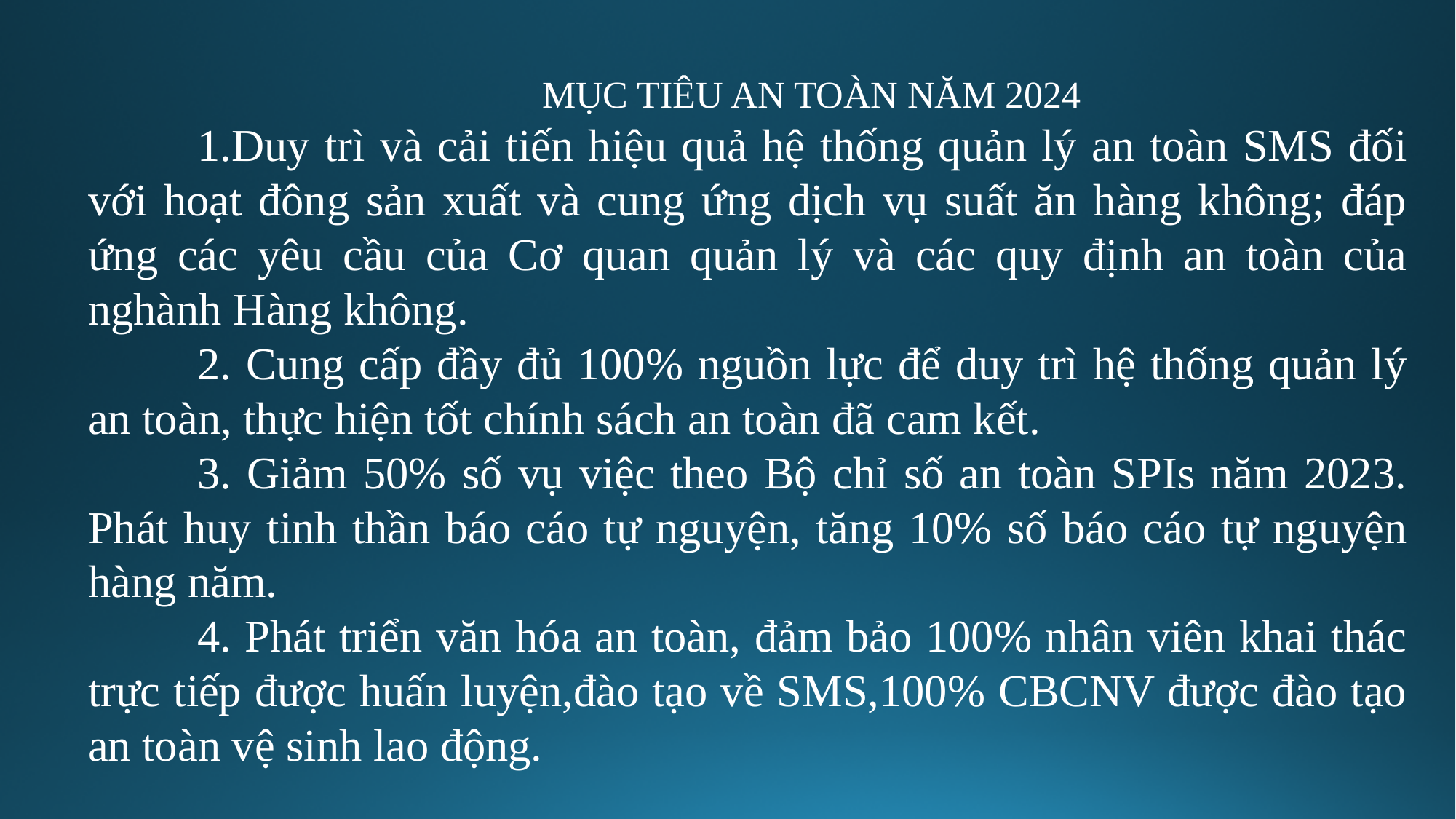

MỤC TIÊU AN TOÀN NĂM 2024
	1.Duy trì và cải tiến hiệu quả hệ thống quản lý an toàn SMS đối với hoạt đông sản xuất và cung ứng dịch vụ suất ăn hàng không; đáp ứng các yêu cầu của Cơ quan quản lý và các quy định an toàn của nghành Hàng không.
	2. Cung cấp đầy đủ 100% nguồn lực để duy trì hệ thống quản lý an toàn, thực hiện tốt chính sách an toàn đã cam kết.
	3. Giảm 50% số vụ việc theo Bộ chỉ số an toàn SPIs năm 2023. Phát huy tinh thần báo cáo tự nguyện, tăng 10% số báo cáo tự nguyện hàng năm.
	4. Phát triển văn hóa an toàn, đảm bảo 100% nhân viên khai thác trực tiếp được huấn luyện,đào tạo về SMS,100% CBCNV được đào tạo an toàn vệ sinh lao động.